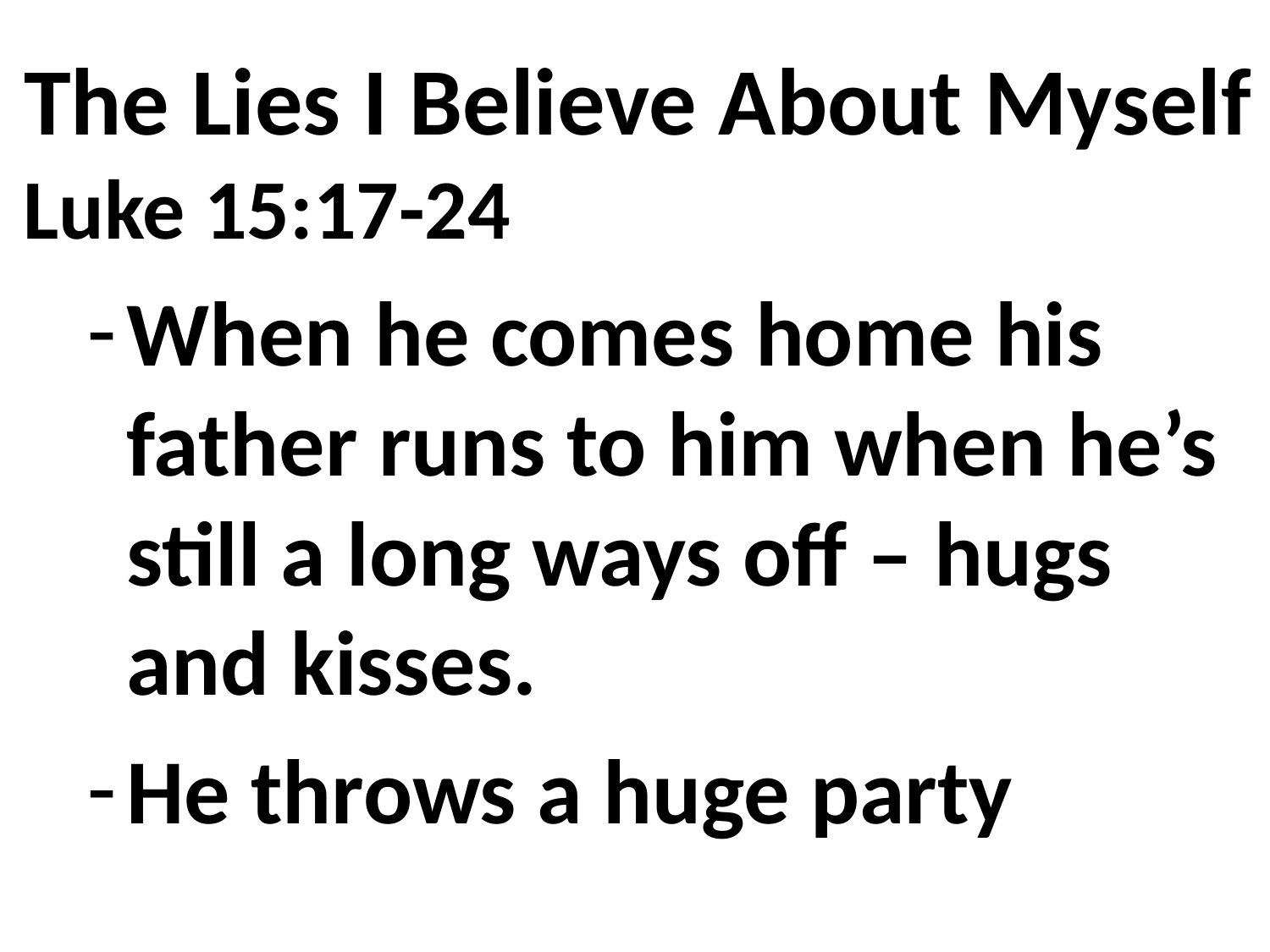

# The Lies I Believe About Myself
Luke 15:17-24
When he comes home his father runs to him when he’s still a long ways off – hugs and kisses.
He throws a huge party